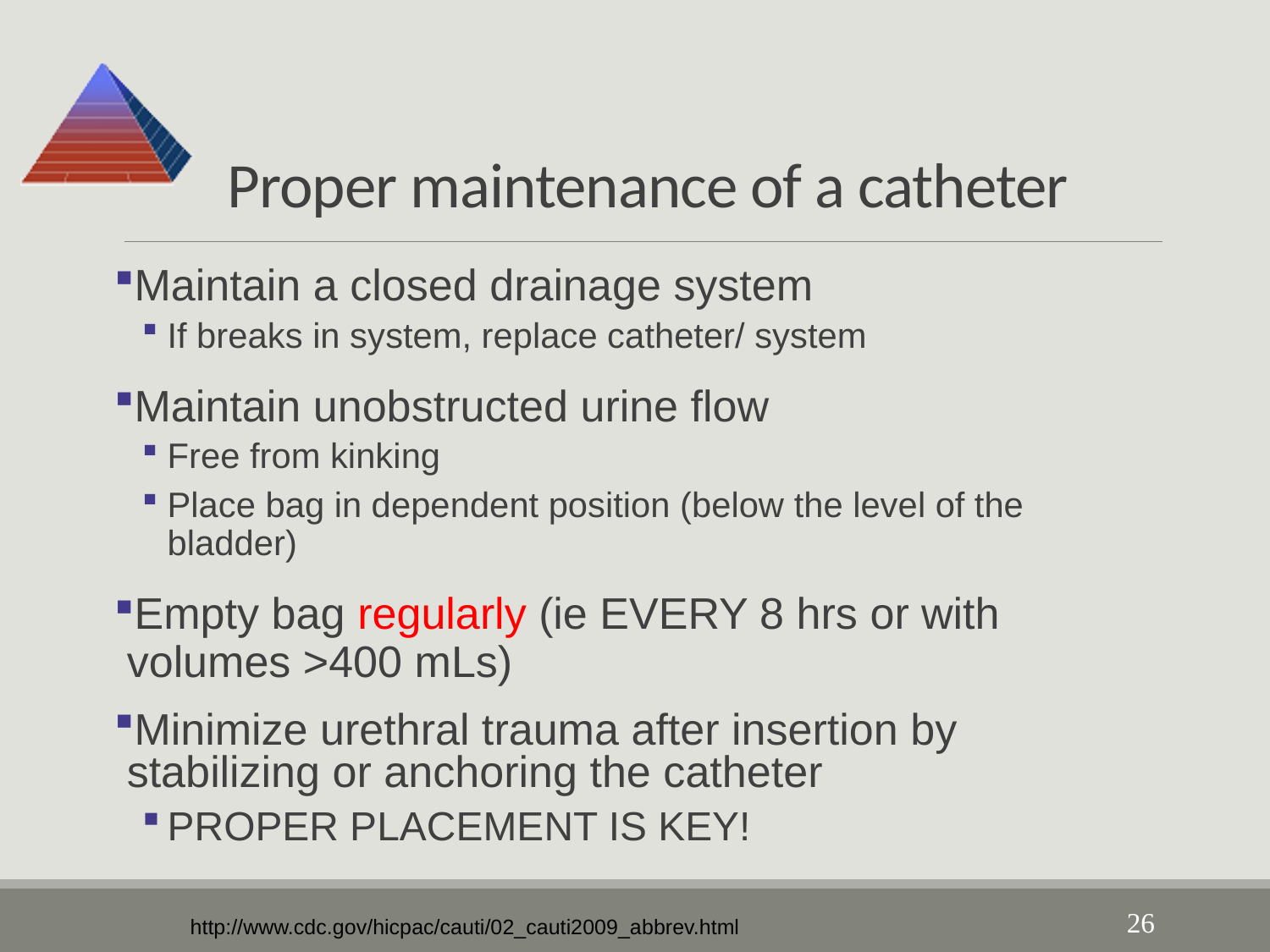

# Proper maintenance of a catheter
Maintain a closed drainage system
If breaks in system, replace catheter/ system
Maintain unobstructed urine flow
Free from kinking
Place bag in dependent position (below the level of the bladder)
Empty bag regularly (ie EVERY 8 hrs or with volumes >400 mLs)
Minimize urethral trauma after insertion by stabilizing or anchoring the catheter
PROPER PLACEMENT IS KEY!
26
http://www.cdc.gov/hicpac/cauti/02_cauti2009_abbrev.html